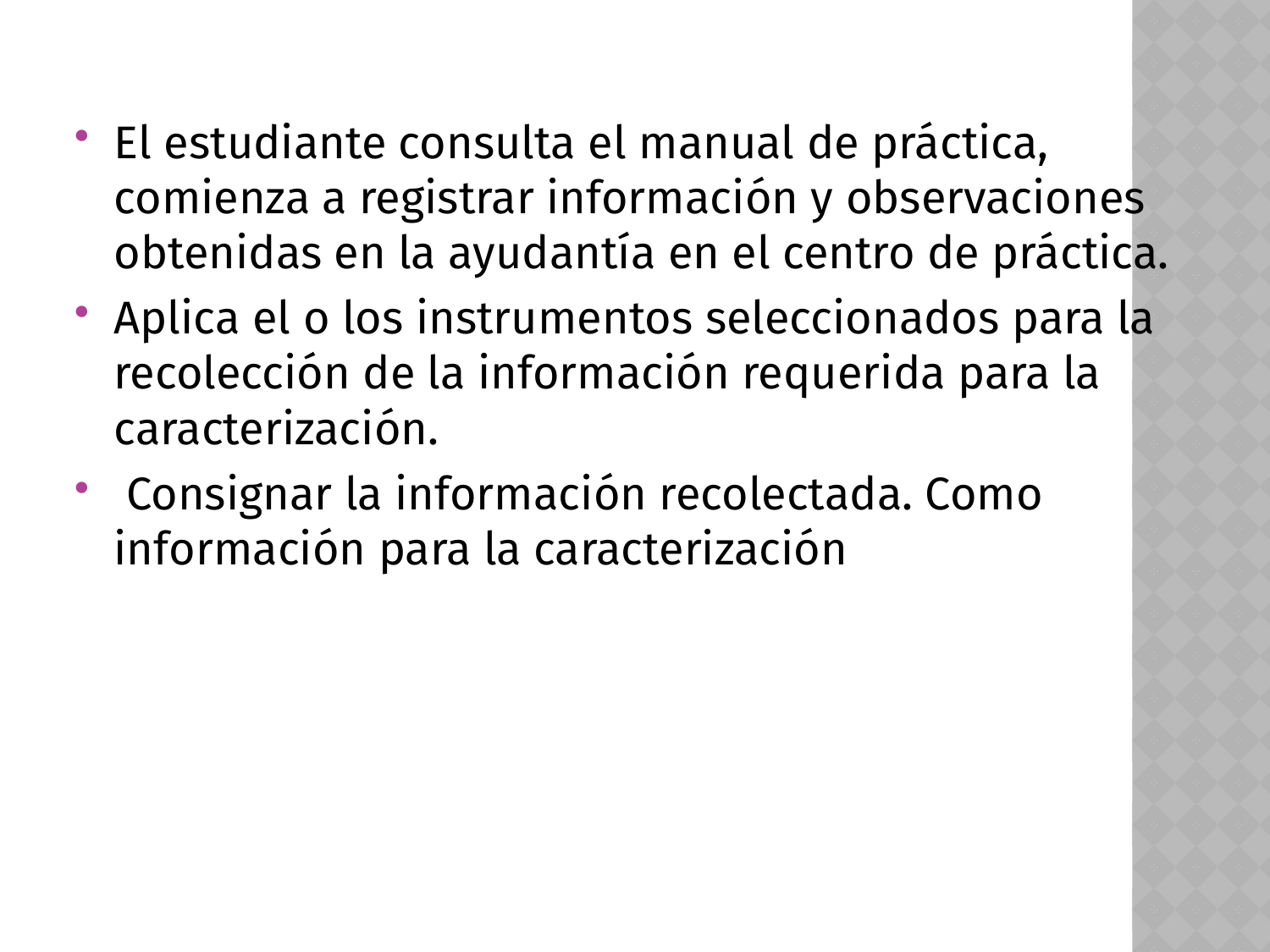

El estudiante consulta el manual de práctica, comienza a registrar información y observaciones obtenidas en la ayudantía en el centro de práctica.
Aplica el o los instrumentos seleccionados para la recolección de la información requerida para la caracterización.
 Consignar la información recolectada. Como información para la caracterización